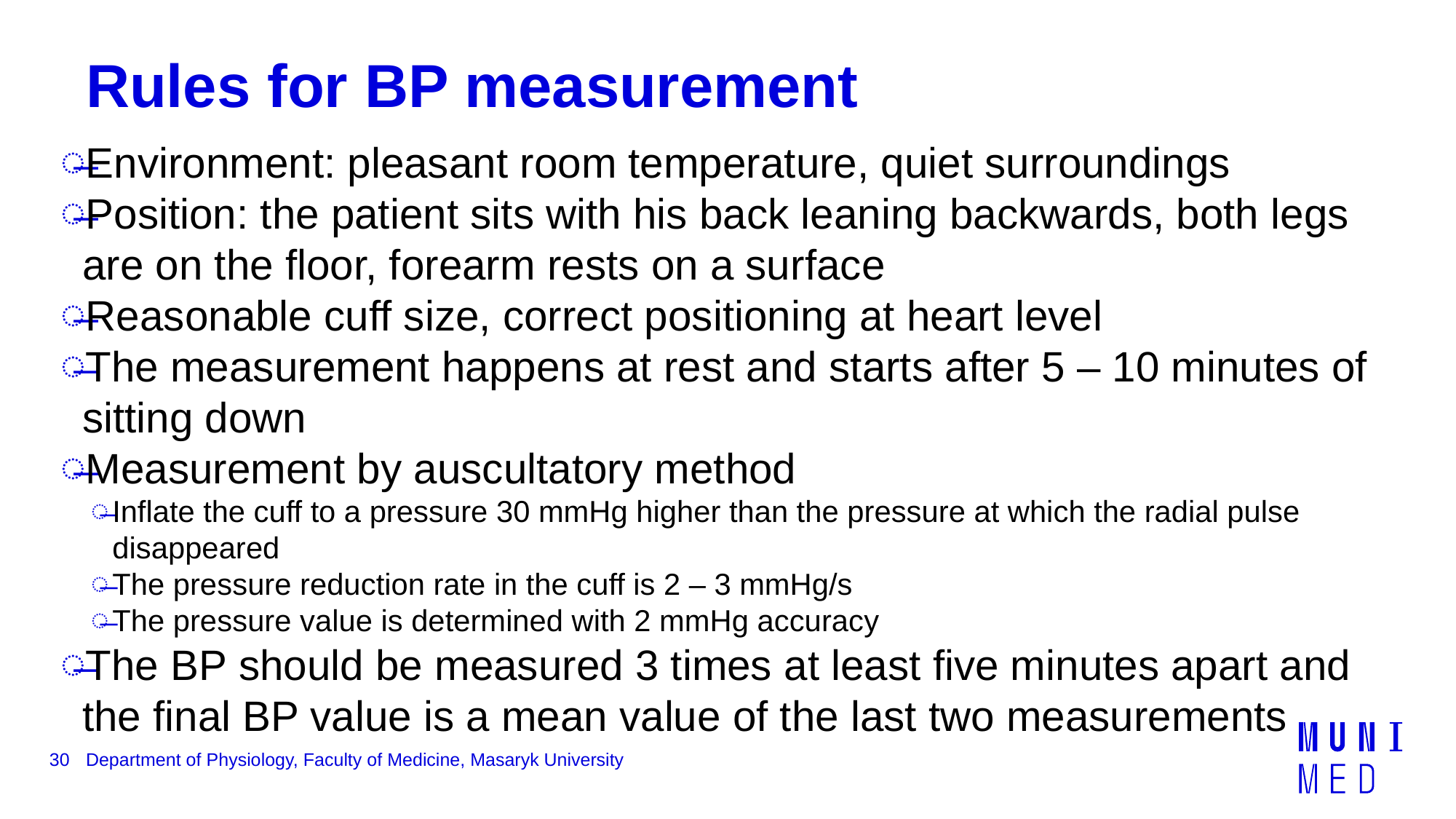

# Rules for BP measurement
Environment: pleasant room temperature, quiet surroundings
Position: the patient sits with his back leaning backwards, both legs are on the floor, forearm rests on a surface
Reasonable cuff size, correct positioning at heart level
The measurement happens at rest and starts after 5 – 10 minutes of sitting down
Measurement by auscultatory method
Inflate the cuff to a pressure 30 mmHg higher than the pressure at which the radial pulse disappeared
The pressure reduction rate in the cuff is 2 – 3 mmHg/s
The pressure value is determined with 2 mmHg accuracy
The BP should be measured 3 times at least five minutes apart and the final BP value is a mean value of the last two measurements
30
Department of Physiology, Faculty of Medicine, Masaryk University